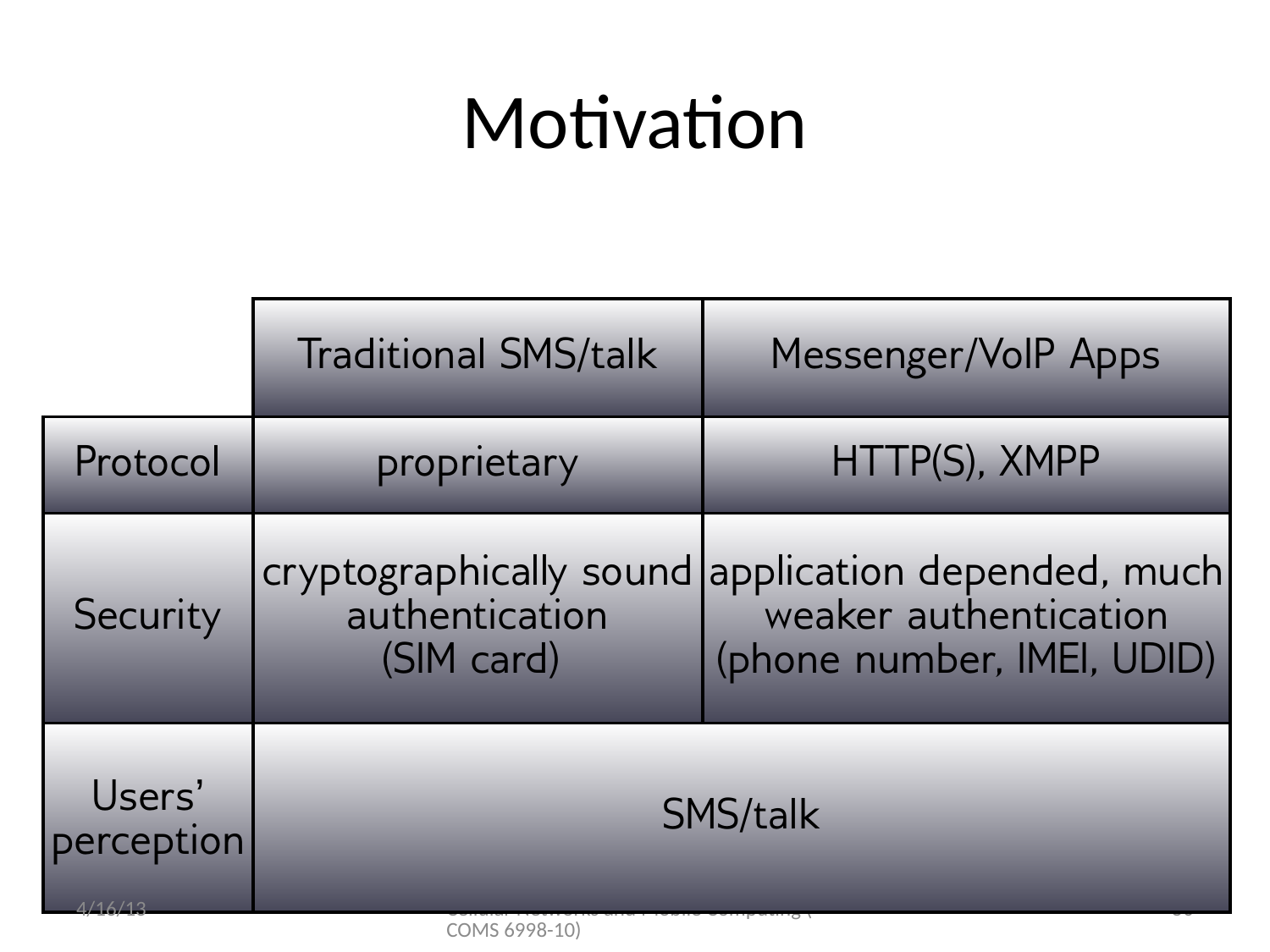

# Motivation
|  | Traditional SMS/talk | Messenger/VoIP Apps |
| --- | --- | --- |
| Protocol | proprietary | HTTP(S), XMPP |
| Security | cryptographically sound authentication (SIM card) | application depended, much weaker authentication (phone number, IMEI, UDID) |
| Users’ perception | SMS/talk |  |
4/16/13
Cellular Networks and Mobile Computing (COMS 6998-10)
50